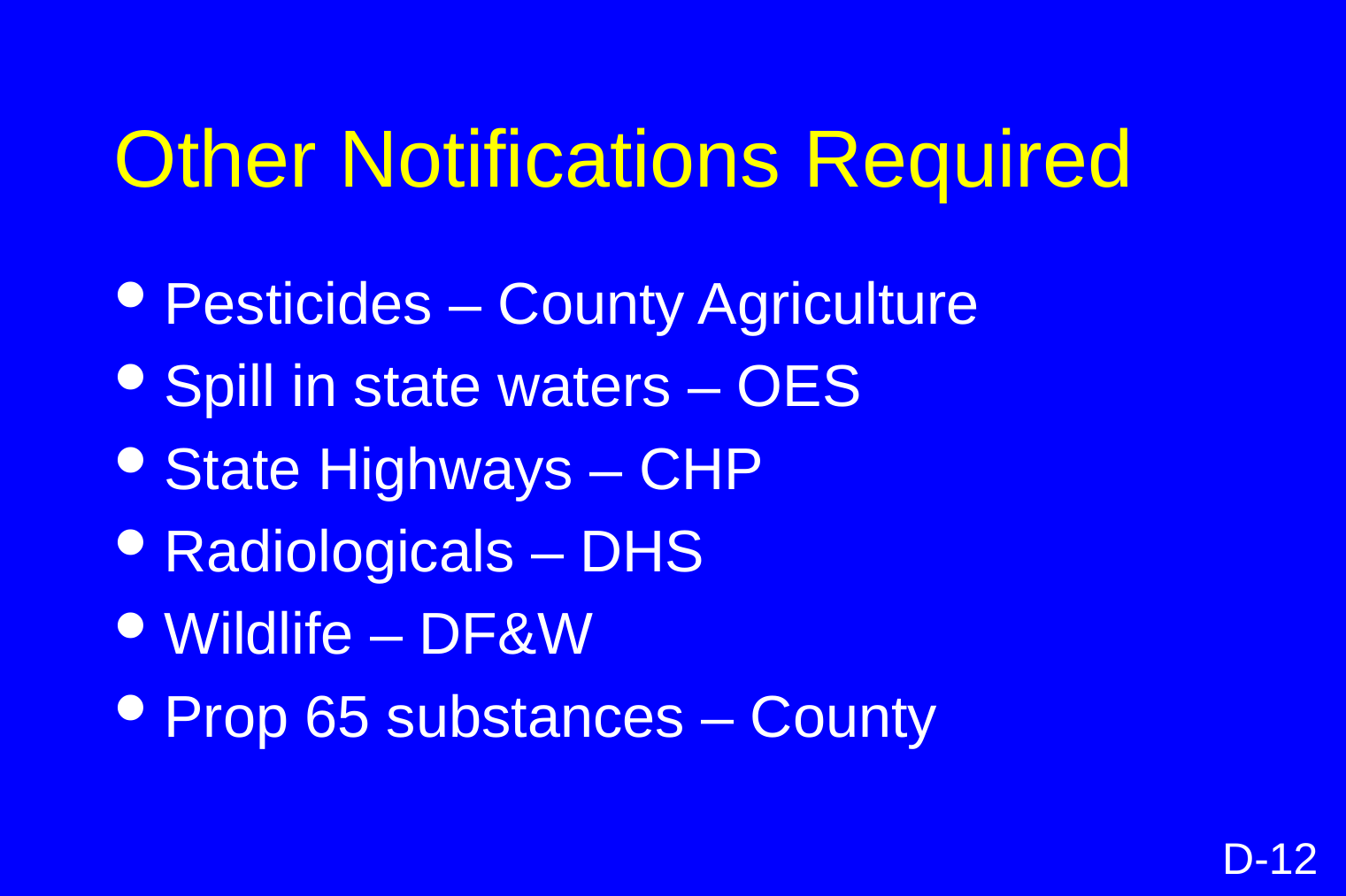

# Other Notifications Required
Pesticides – County Agriculture
Spill in state waters – OES
State Highways – CHP
Radiologicals – DHS
Wildlife – DF&W
Prop 65 substances – County
D-12